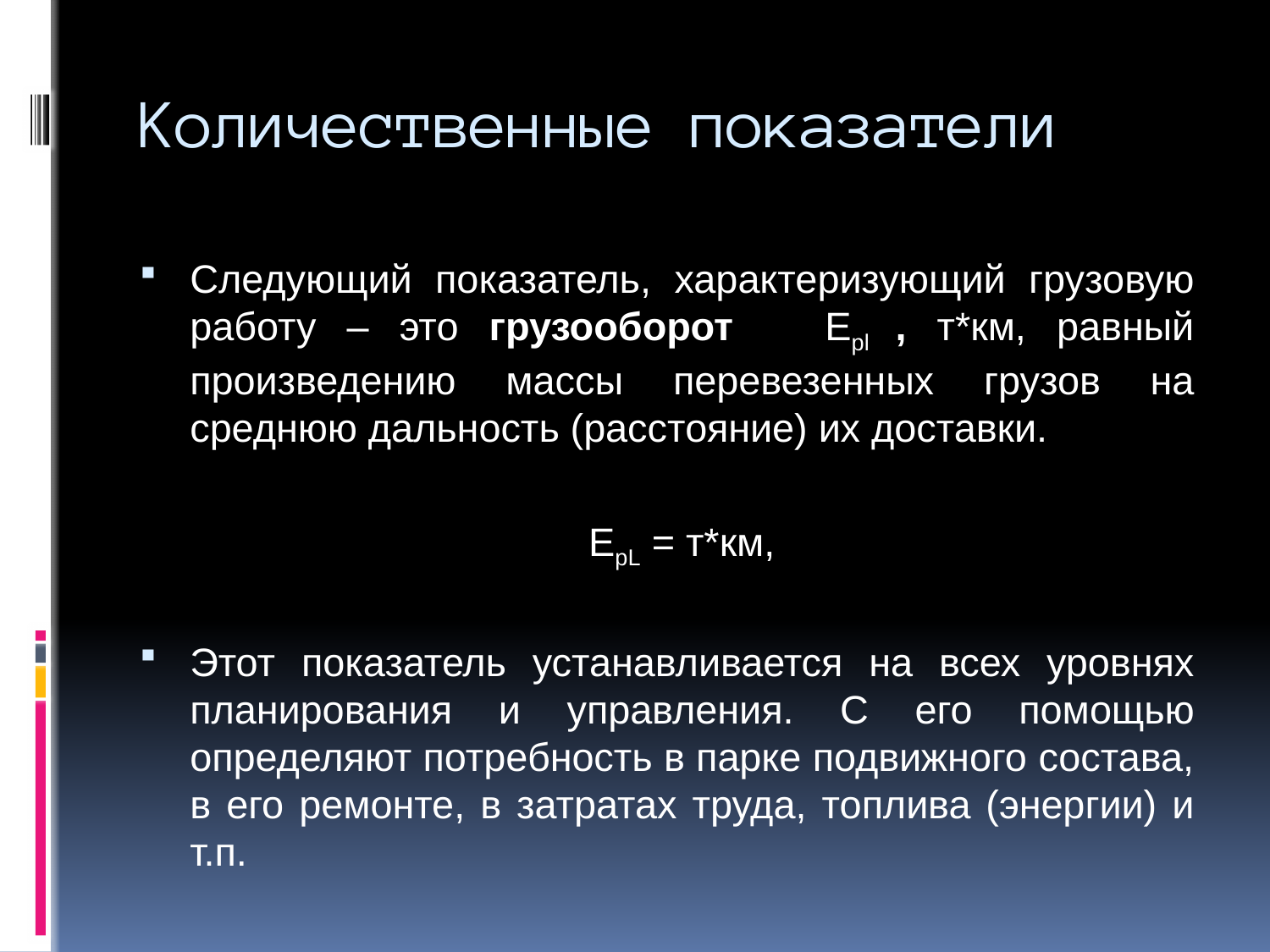

# Количественные показатели
Следующий показатель, характеризующий грузовую работу – это грузооборот   Epl , т*км, равный произведению массы перевезенных грузов на среднюю дальность (расстояние) их доставки.

  EpL = т*км,

Этот показатель устанавливается на всех уровнях планирования и управления. С его помощью определяют потребность в парке подвижного состава, в его ремонте, в затратах труда, топлива (энергии) и т.п.